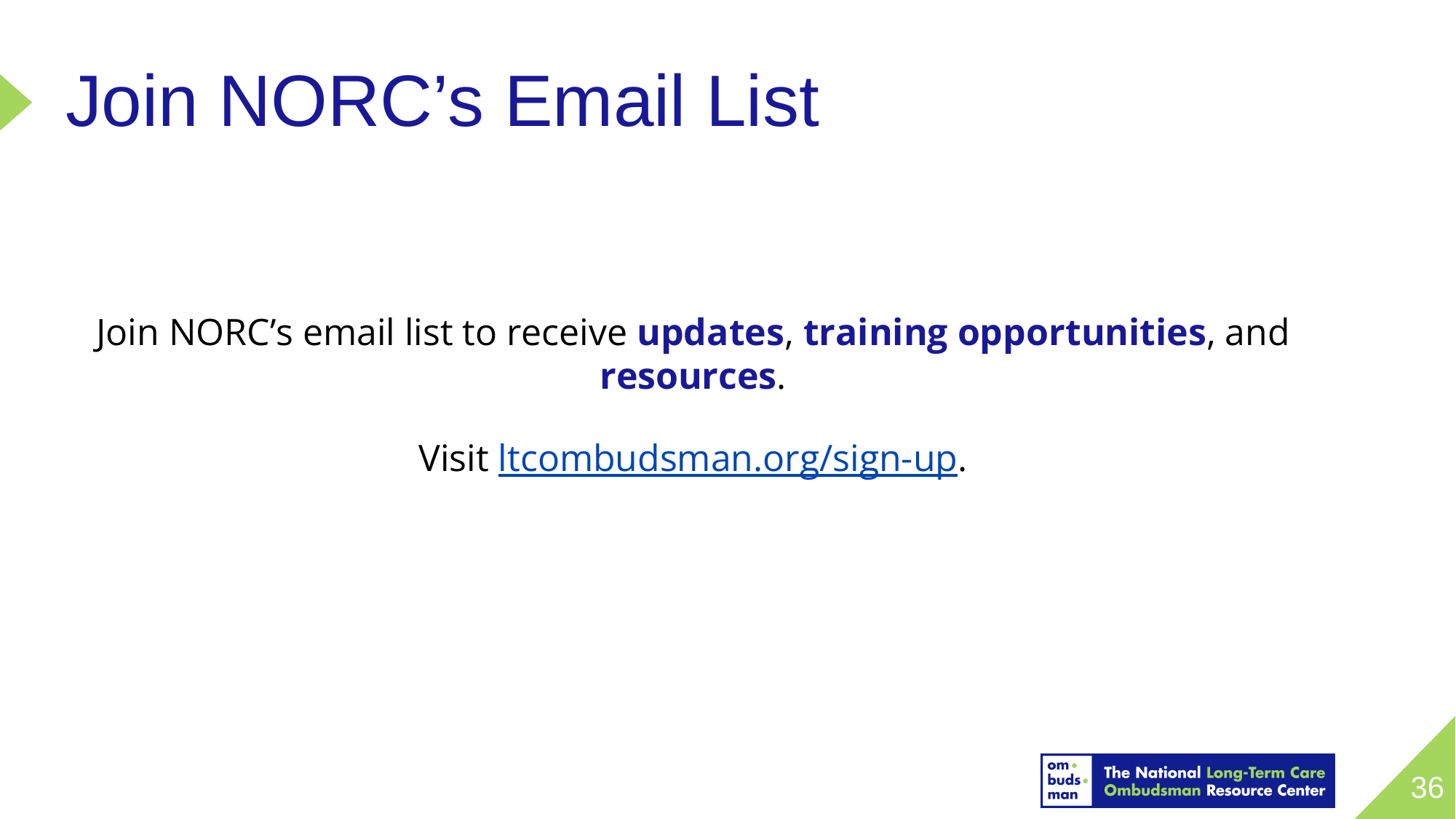

# Join NORC’s Email List

Join NORC’s email list to receive updates, training opportunities, and resources.
Visit ltcombudsman.org/sign-up.